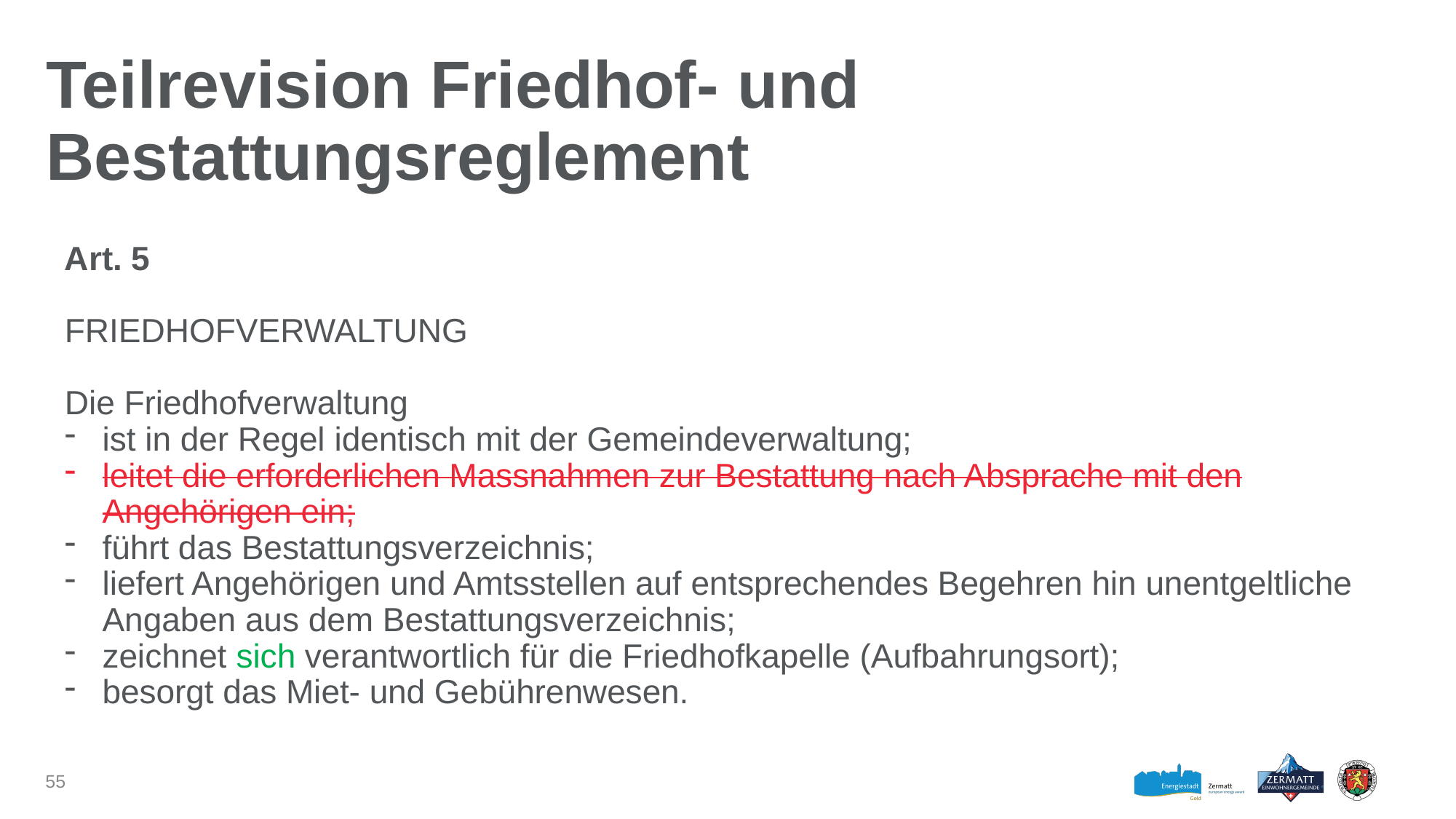

# Teilrevision Friedhof- und Bestattungsreglement
Art. 5

FRIEDHOFVERWALTUNG

Die Friedhofverwaltung
ist in der Regel identisch mit der Gemeindeverwaltung;
leitet die erforderlichen Massnahmen zur Bestattung nach Absprache mit den Angehörigen ein;
führt das Bestattungsverzeichnis;
liefert Angehörigen und Amtsstellen auf entsprechendes Begehren hin unentgeltliche Angaben aus dem Bestattungsverzeichnis;
zeichnet sich verantwortlich für die Friedhofkapelle (Aufbahrungsort);
besorgt das Miet- und Gebührenwesen.
55